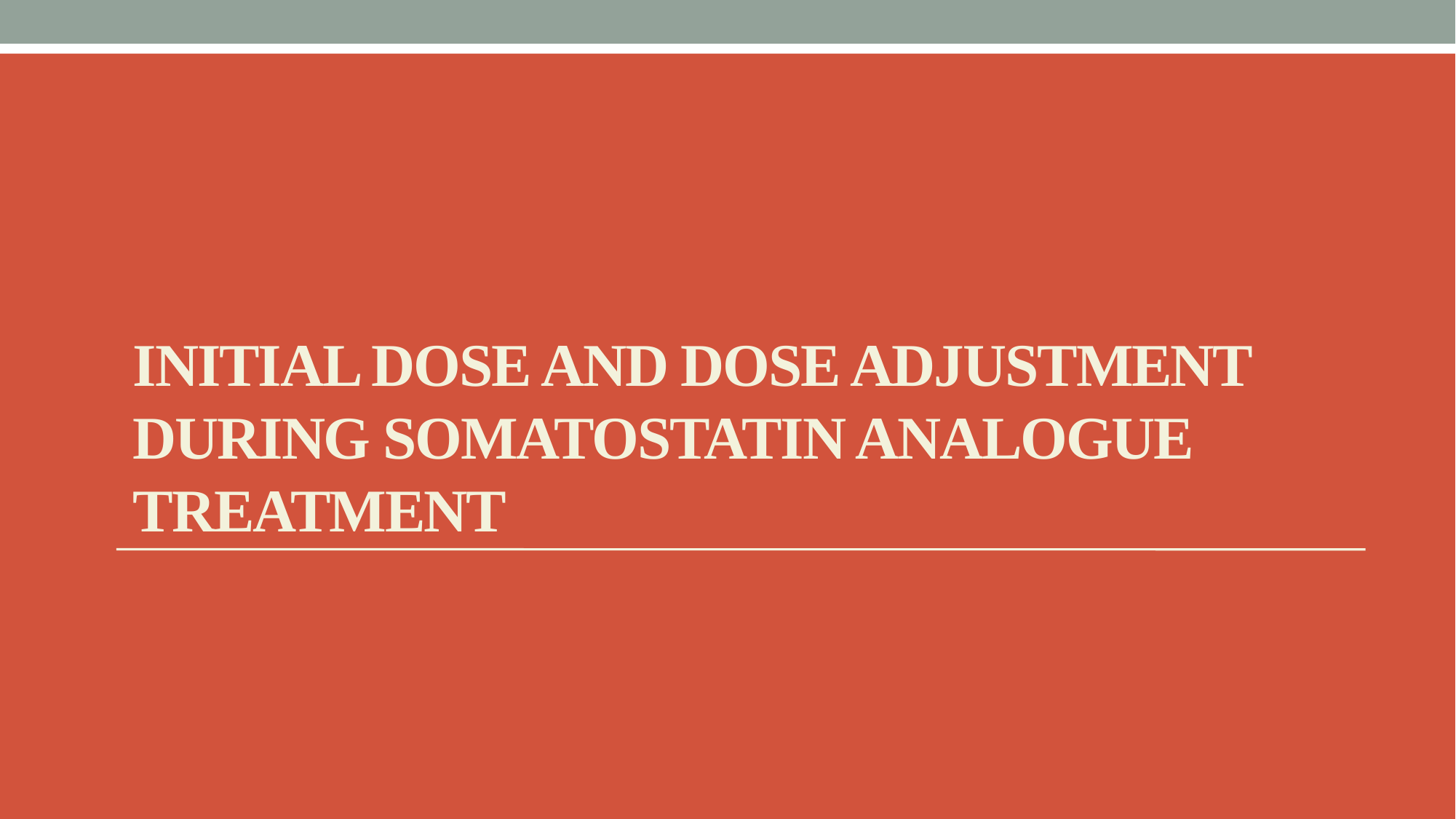

# INITIAL DOSE AND DOSE ADJUSTMENT DURING SOMATOSTATIN ANALOGUE TREATMENT